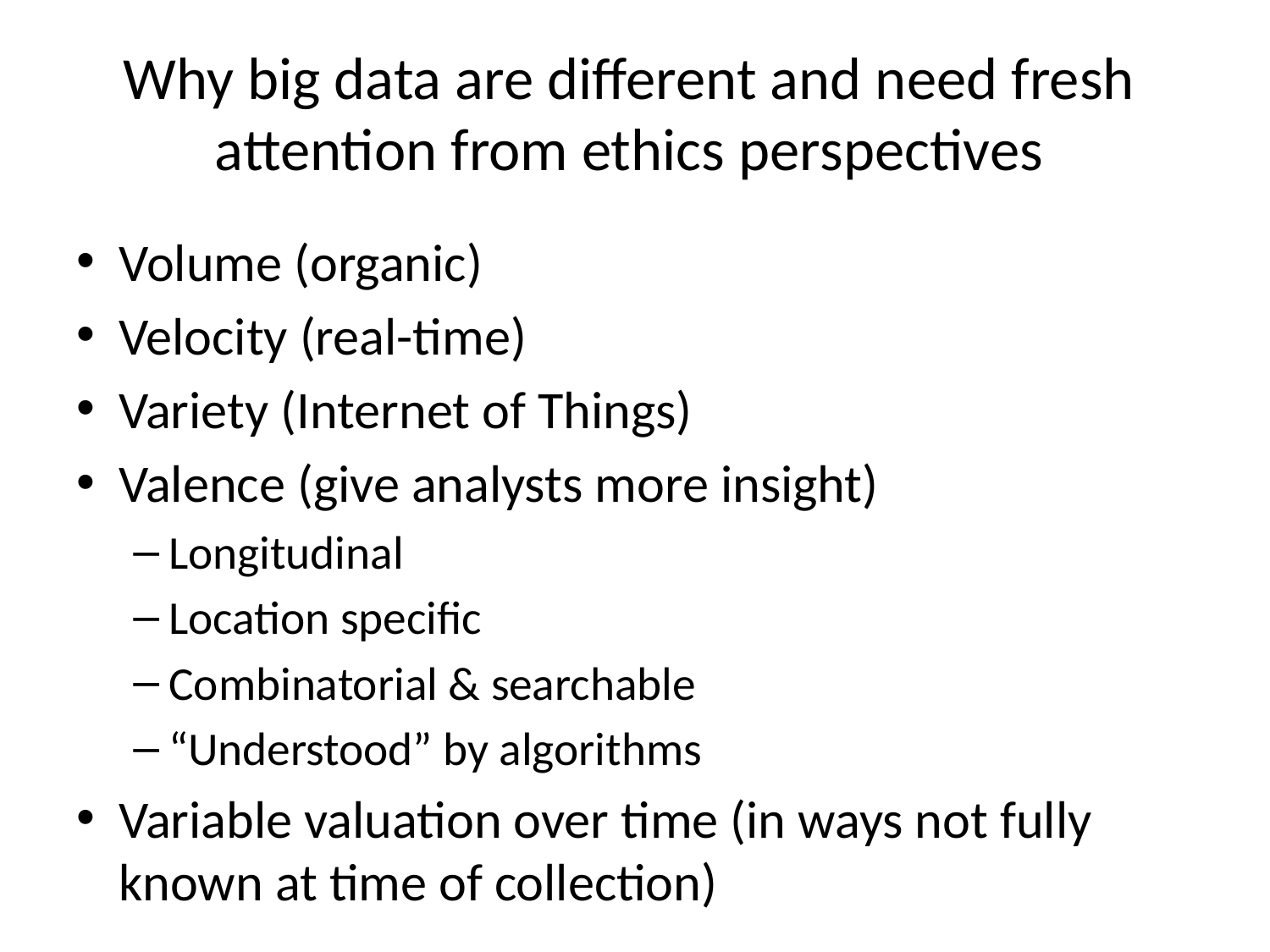

# Why big data are different and need fresh attention from ethics perspectives
Volume (organic)
Velocity (real-time)
Variety (Internet of Things)
Valence (give analysts more insight)
Longitudinal
Location specific
Combinatorial & searchable
“Understood” by algorithms
Variable valuation over time (in ways not fully known at time of collection)